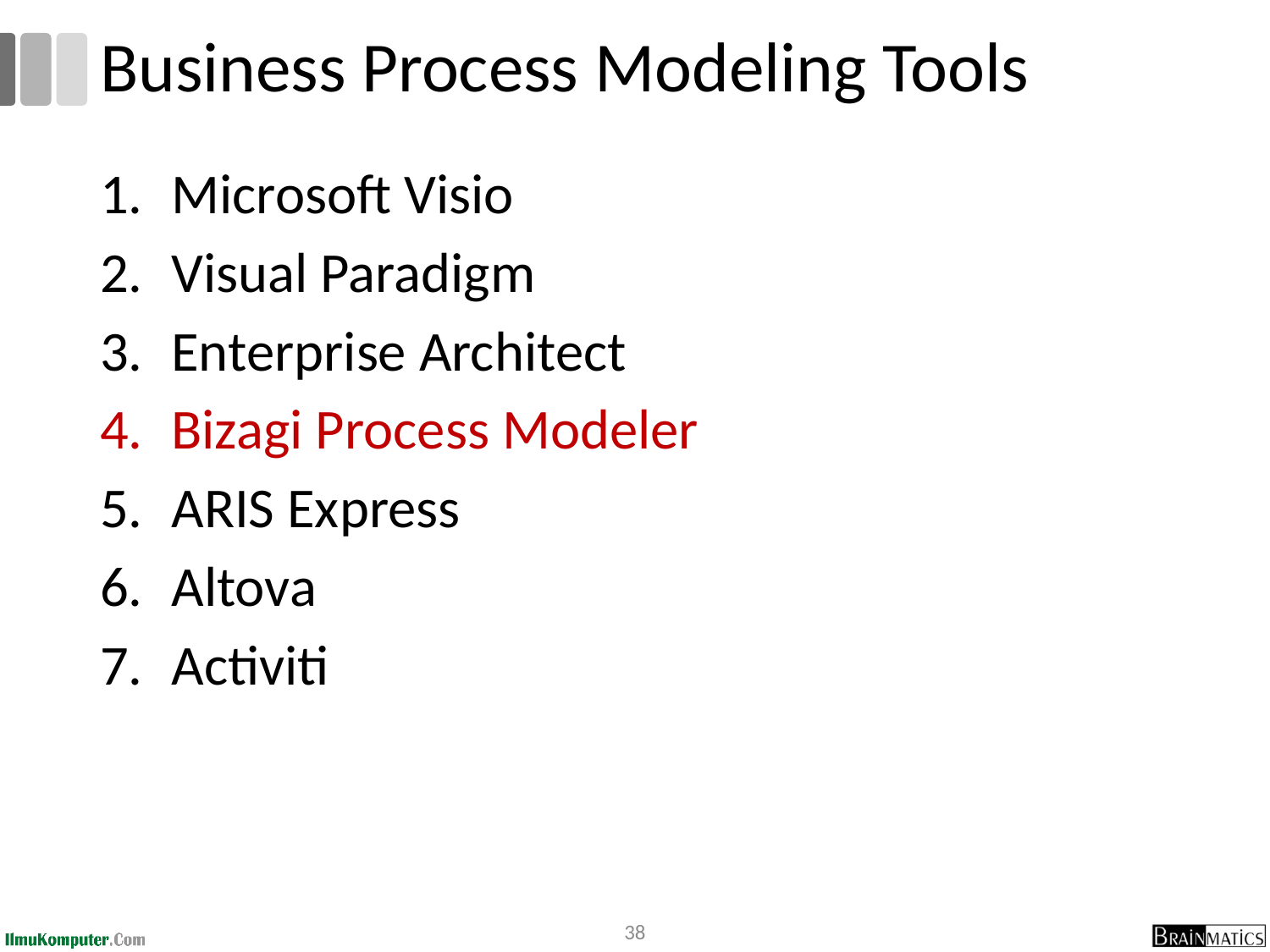

# Business Process Modeling Tools
Microsoft Visio
Visual Paradigm
Enterprise Architect
Bizagi Process Modeler
ARIS Express
Altova
Activiti
38